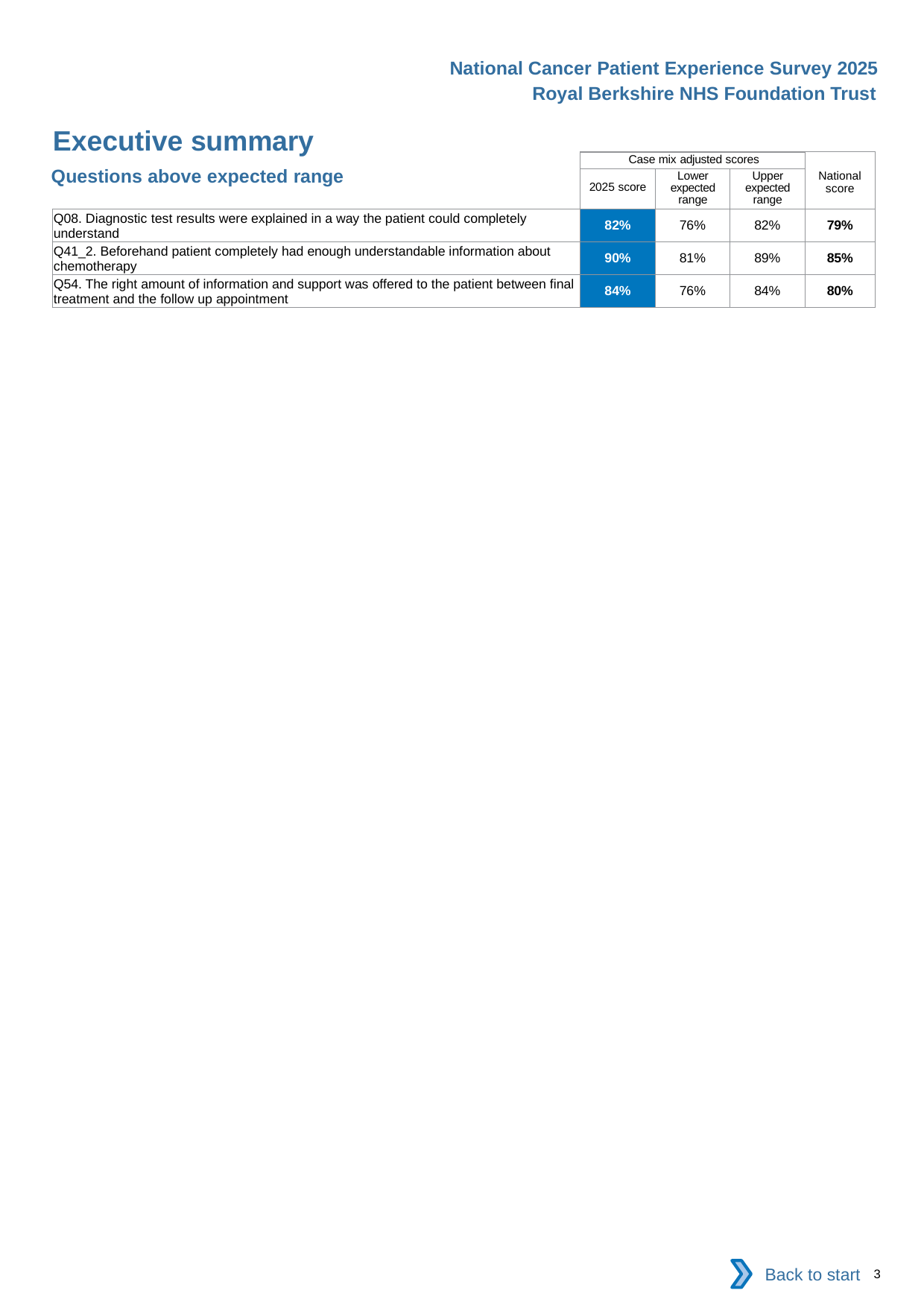

National Cancer Patient Experience Survey 2025
Royal Berkshire NHS Foundation Trust
Executive summary
|  | Case mix adjusted scores |  |  | National score |
| --- | --- | --- | --- | --- |
|  | 2025 score | Lower expected range | Upper expected range |  |
| Q08. Diagnostic test results were explained in a way the patient could completely understand | 82% | 76% | 82% | 79% |
| Q41\_2. Beforehand patient completely had enough understandable information about chemotherapy | 90% | 81% | 89% | 85% |
| Q54. The right amount of information and support was offered to the patient between final treatment and the follow up appointment | 84% | 76% | 84% | 80% |
Questions above expected range
Back to start

3